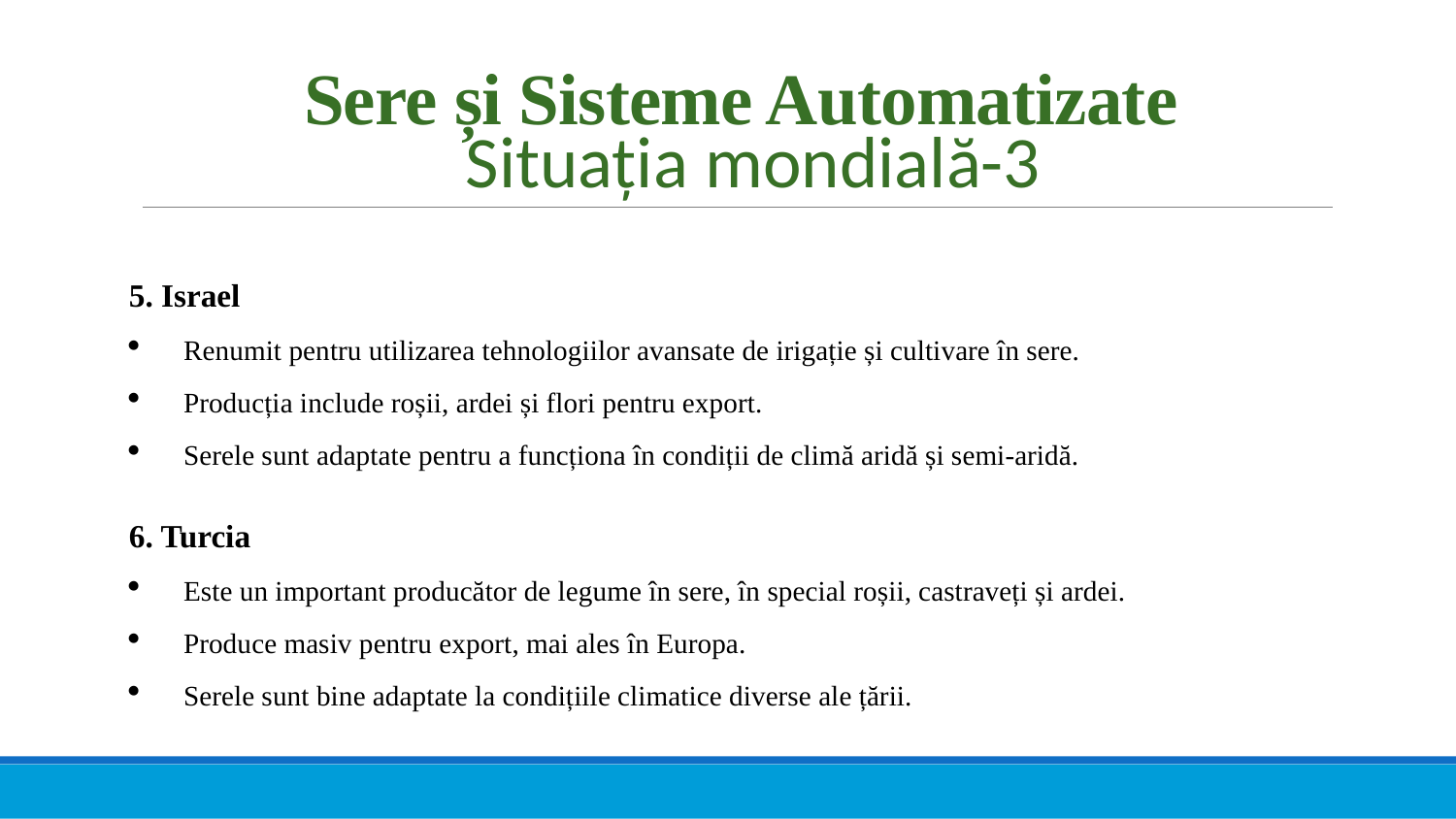

# Sere și Sisteme Automatizate
Situația mondială-3

5. Israel
Renumit pentru utilizarea tehnologiilor avansate de irigație și cultivare în sere.
Producția include roșii, ardei și flori pentru export.
Serele sunt adaptate pentru a funcționa în condiții de climă aridă și semi-aridă.
6. Turcia
Este un important producător de legume în sere, în special roșii, castraveți și ardei.
Produce masiv pentru export, mai ales în Europa.
Serele sunt bine adaptate la condițiile climatice diverse ale țării.